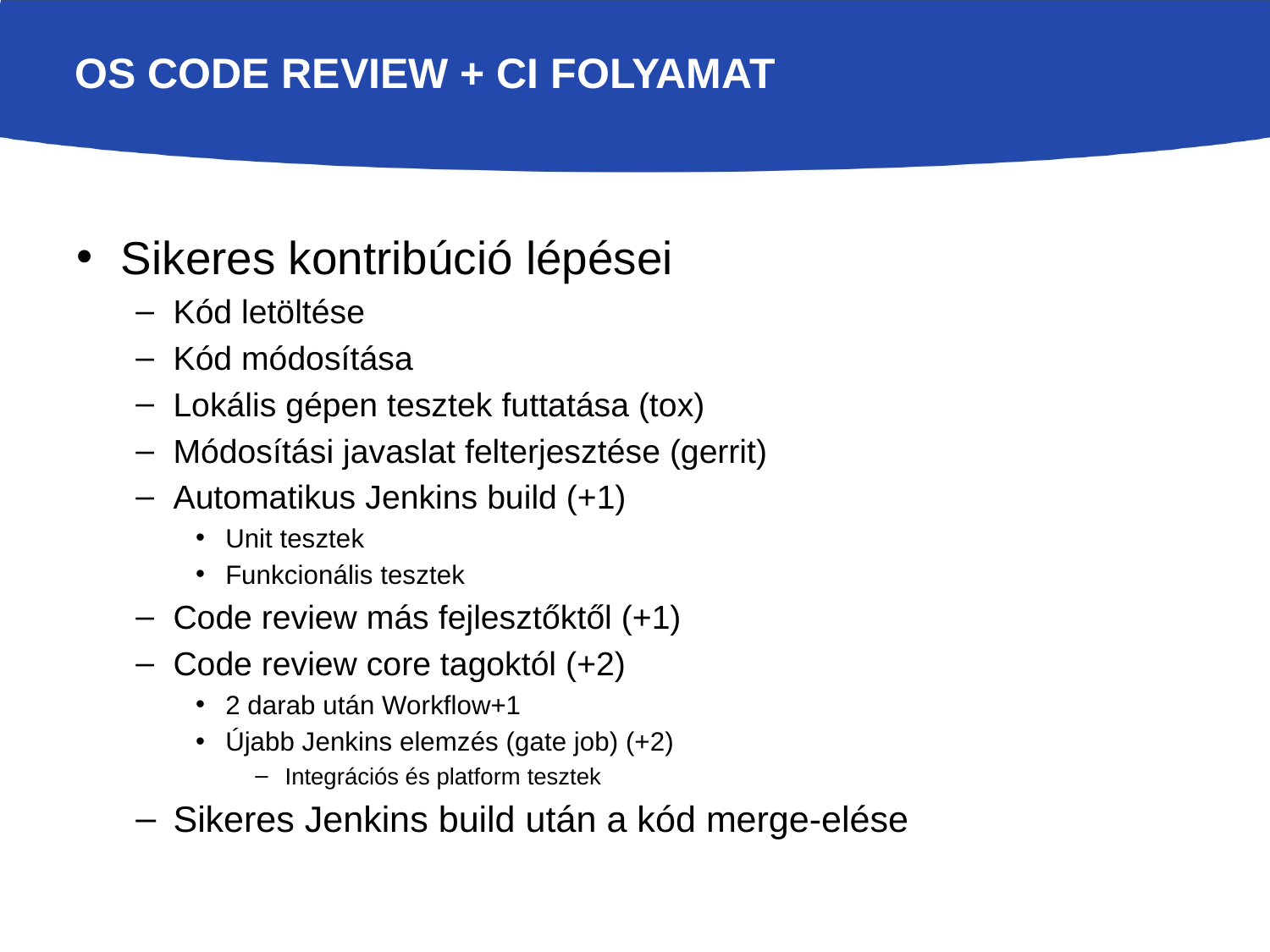

# OS code review + CI folyamat
Sikeres kontribúció lépései
Kód letöltése
Kód módosítása
Lokális gépen tesztek futtatása (tox)
Módosítási javaslat felterjesztése (gerrit)
Automatikus Jenkins build (+1)
Unit tesztek
Funkcionális tesztek
Code review más fejlesztőktől (+1)
Code review core tagoktól (+2)
2 darab után Workflow+1
Újabb Jenkins elemzés (gate job) (+2)
Integrációs és platform tesztek
Sikeres Jenkins build után a kód merge-elése